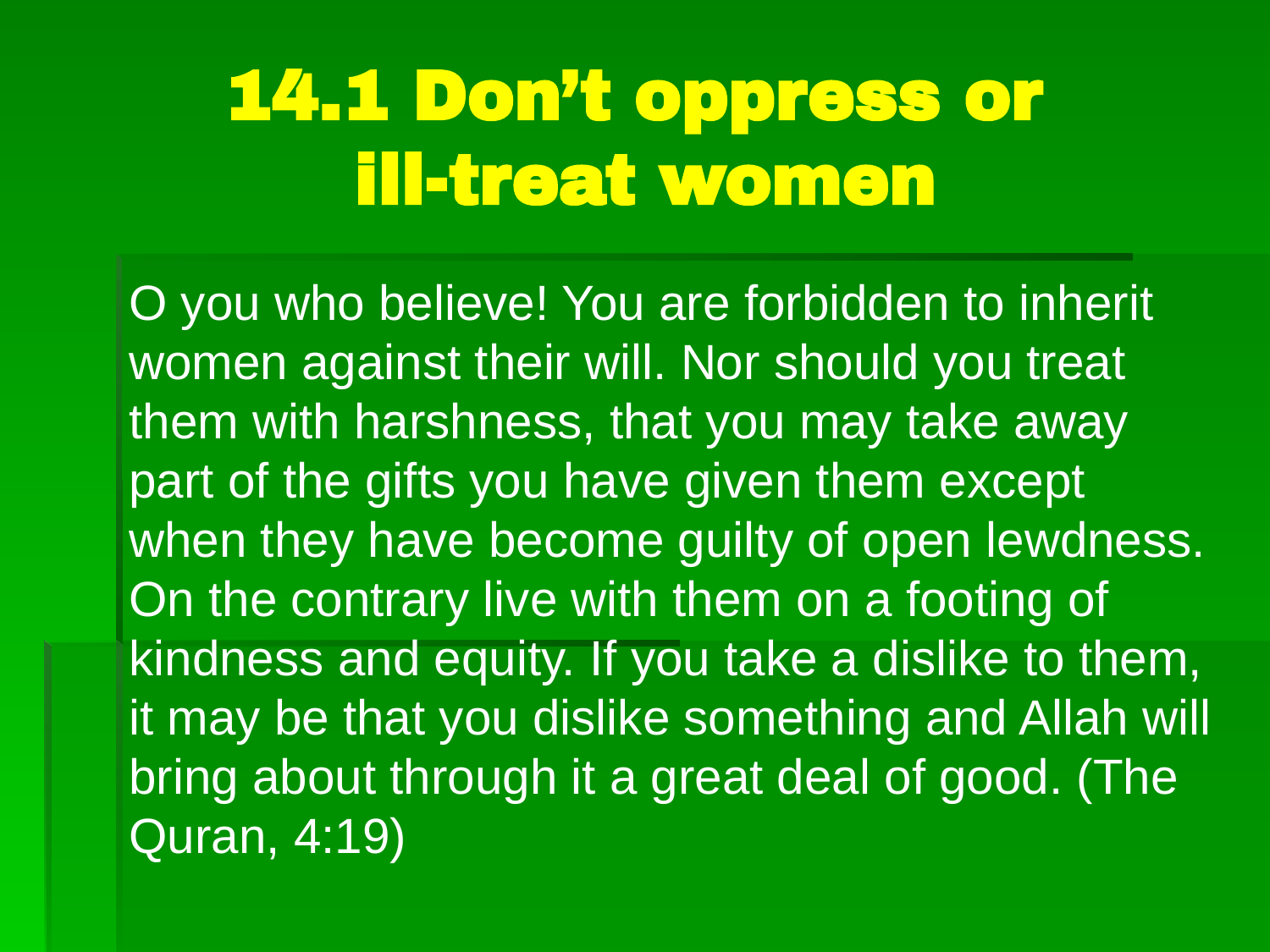

# 14.1 Don’t oppress or ill-treat women
O you who believe! You are forbidden to inherit women against their will. Nor should you treat them with harshness, that you may take away part of the gifts you have given them except when they have become guilty of open lewdness. On the contrary live with them on a footing of kindness and equity. If you take a dislike to them, it may be that you dislike something and Allah will bring about through it a great deal of good. (The Quran, 4:19)